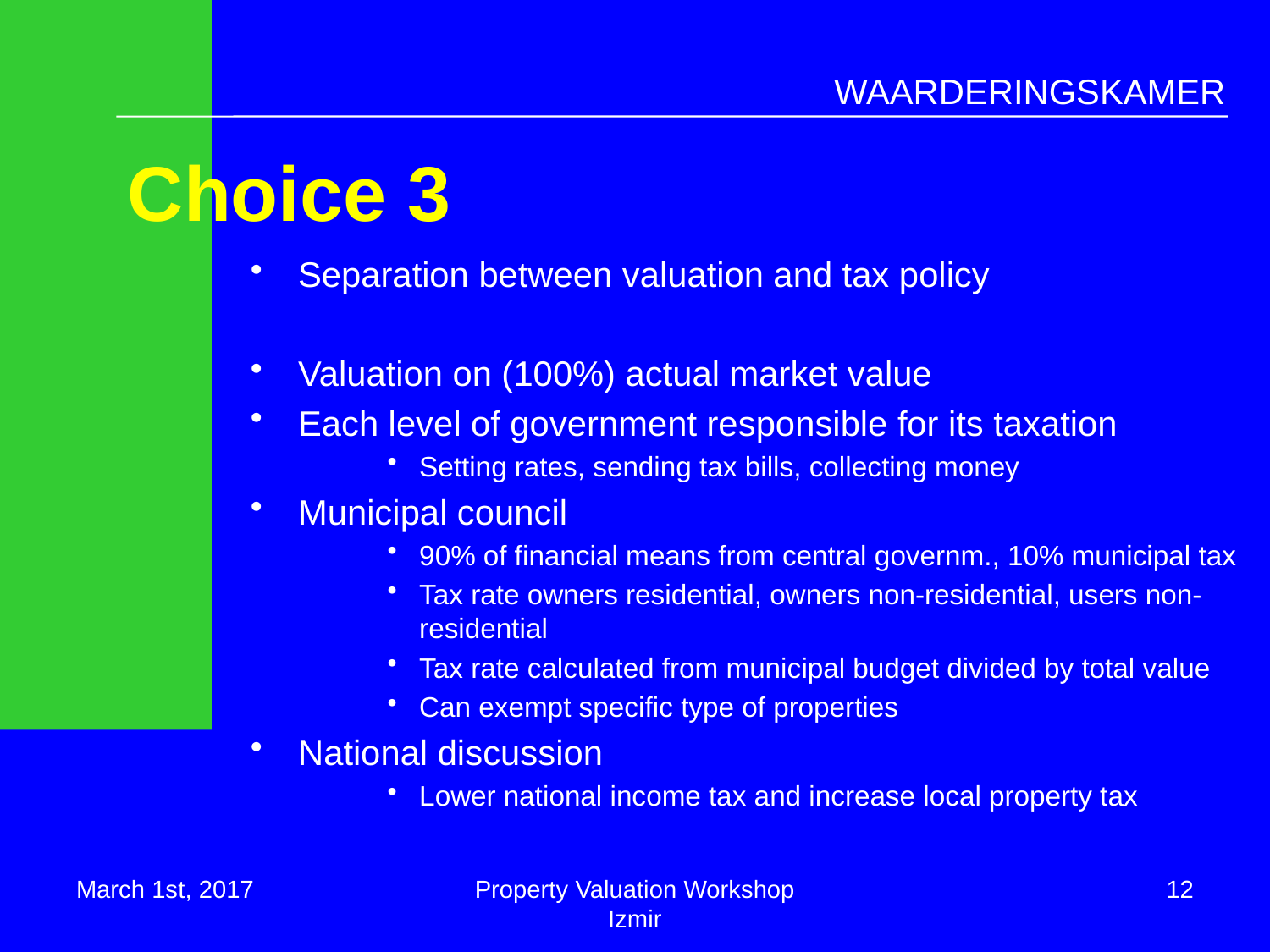

# Choice 3
Separation between valuation and tax policy

Valuation on (100%) actual market value
Each level of government responsible for its taxation
Setting rates, sending tax bills, collecting money
Municipal council
90% of financial means from central governm., 10% municipal tax
Tax rate owners residential, owners non-residential, users non-residential
Tax rate calculated from municipal budget divided by total value
Can exempt specific type of properties
National discussion
Lower national income tax and increase local property tax
March 1st, 2017
Property Valuation Workshop Izmir
12